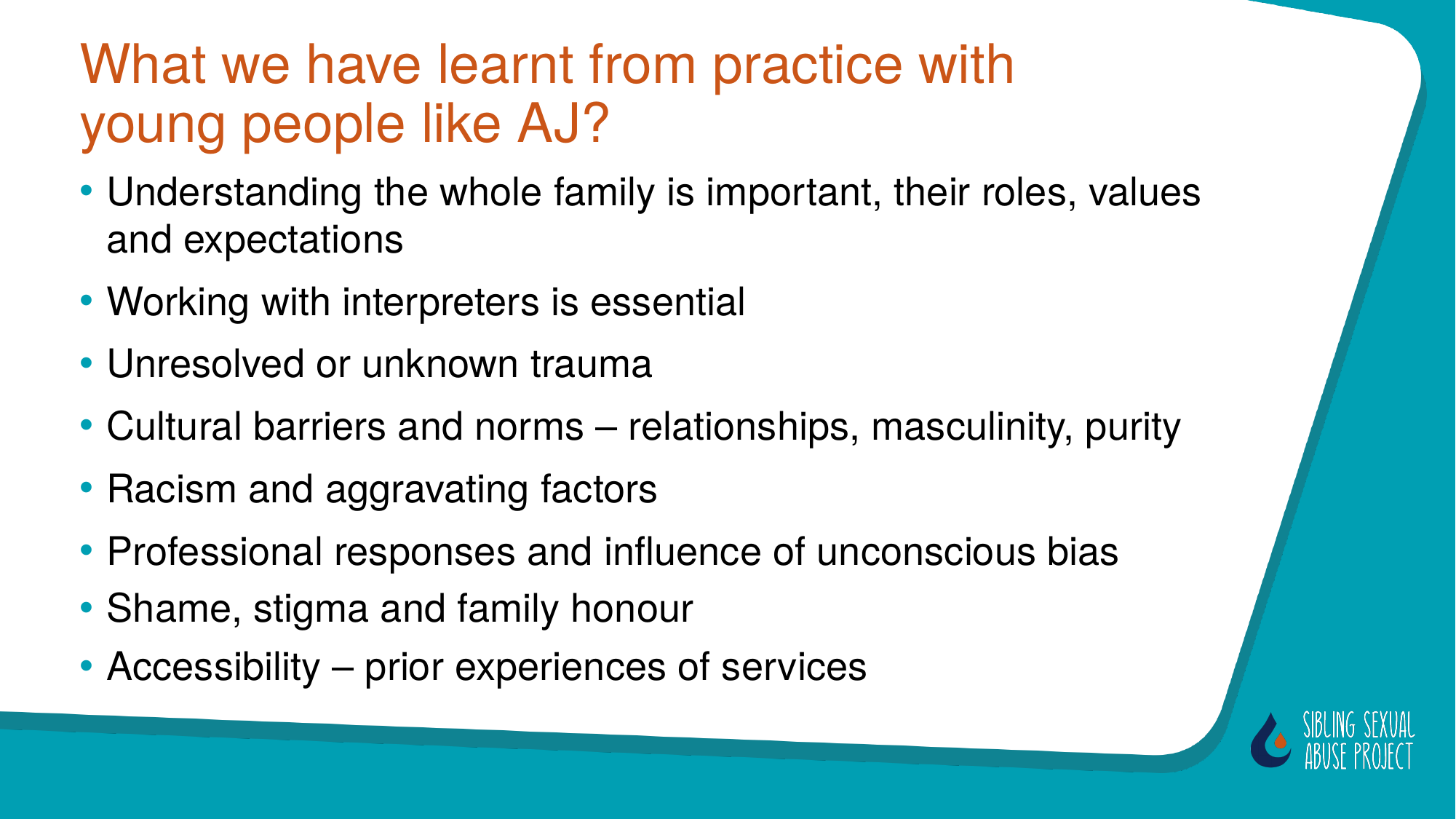

# What we have learnt from practice with young people like AJ?
Understanding the whole family is important, their roles, values and expectations
Working with interpreters is essential
Unresolved or unknown trauma
Cultural barriers and norms – relationships, masculinity, purity
Racism and aggravating factors
Professional responses and influence of unconscious bias
Shame, stigma and family honour
Accessibility – prior experiences of services